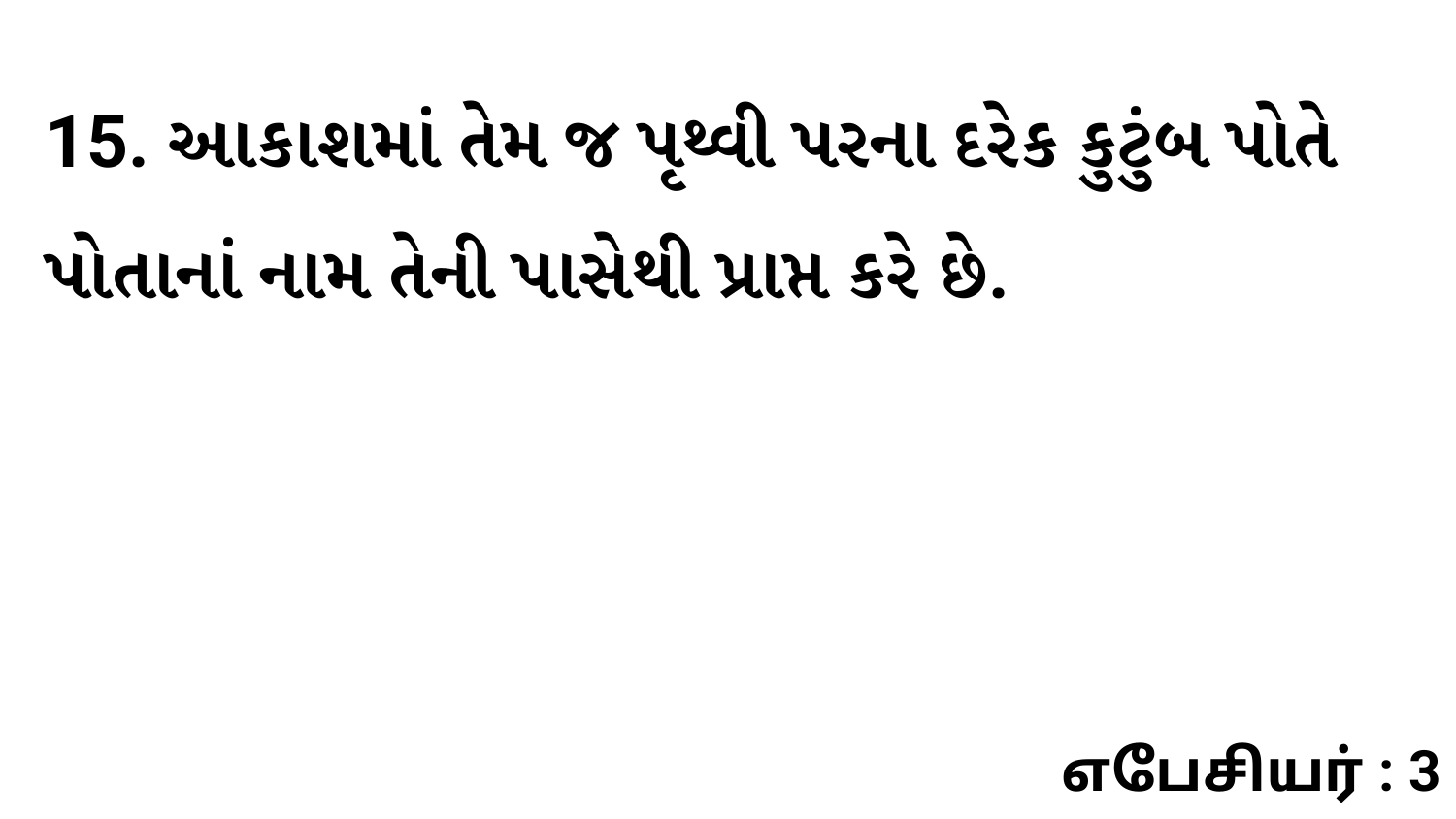

15. આકાશમાં તેમ જ પૃથ્વી પરના દરેક કુટુંબ પોતે પોતાનાં નામ તેની પાસેથી પ્રાપ્ત કરે છે.
எபேசியர் : 3